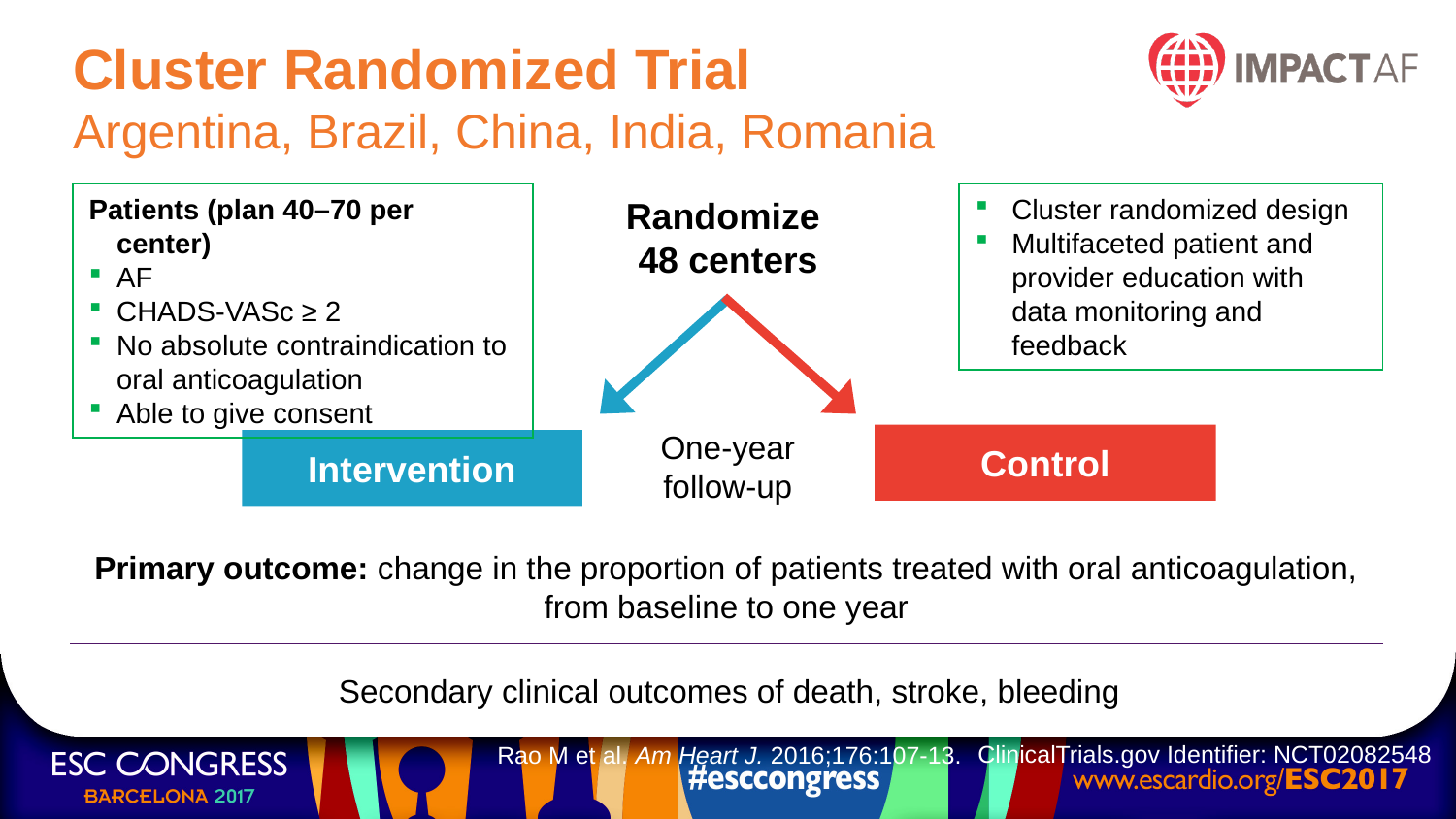

# Cluster Randomized Trial Argentina, Brazil, China, India, Romania
Patients (plan 40–70 per center)
AF
CHADS-VASc ≥ 2
No absolute contraindication to oral anticoagulation
Able to give consent
Cluster randomized design
Multifaceted patient and provider education with data monitoring and feedback
Randomize
48 centers

One-year follow-up
Control
Intervention
Primary outcome: change in the proportion of patients treated with oral anticoagulation, from baseline to one year
Secondary clinical outcomes of death, stroke, bleeding
ClinicalTrials.gov Identifier: NCT02082548
Rao M et al. Am Heart J. 2016;176:107-13.